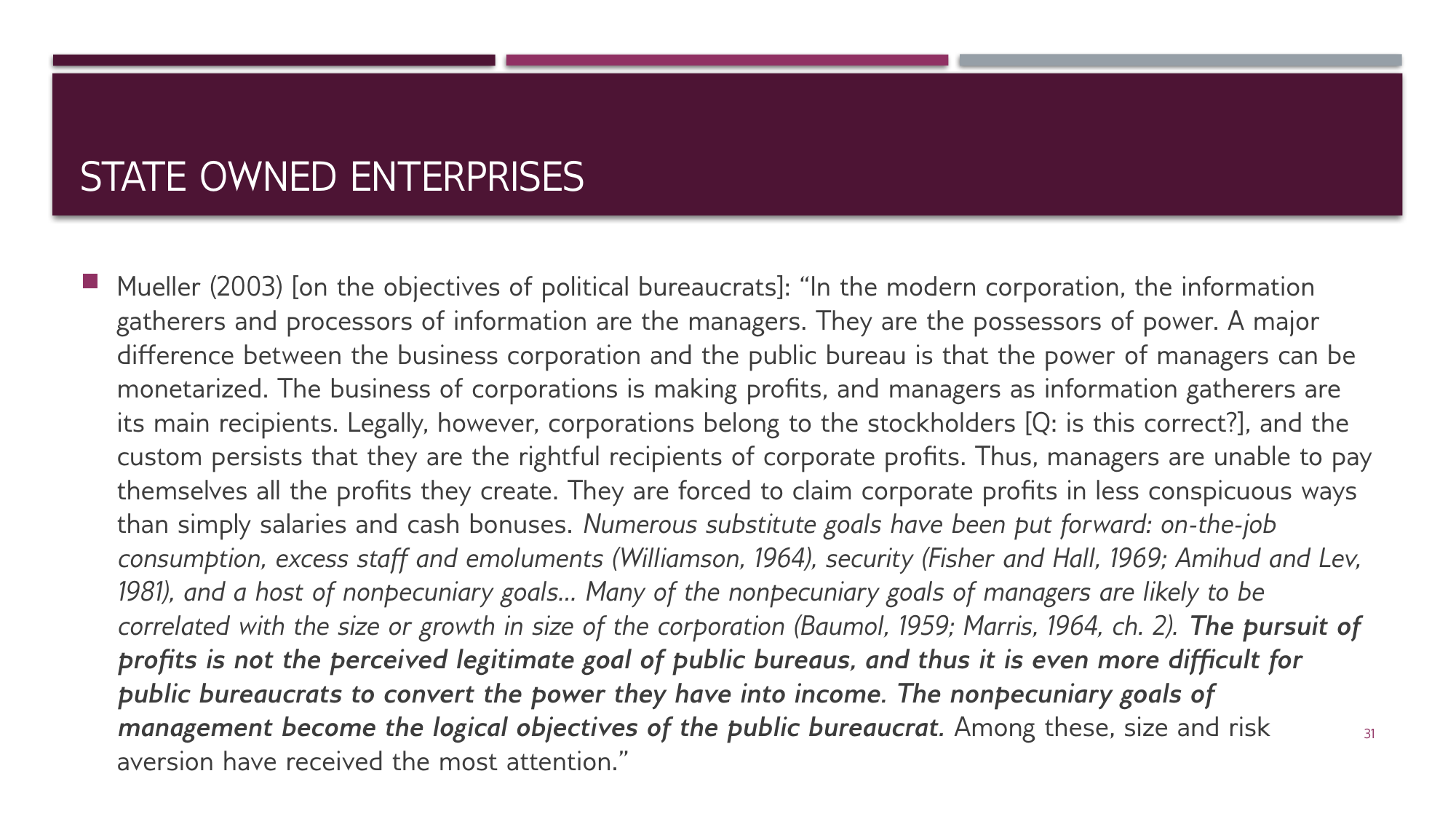

# State owned enterprises
Mueller (2003) [on the objectives of political bureaucrats]: “In the modern corporation, the information gatherers and processors of information are the managers. They are the possessors of power. A major difference between the business corporation and the public bureau is that the power of managers can be monetarized. The business of corporations is making profits, and managers as information gatherers are its main recipients. Legally, however, corporations belong to the stockholders [Q: is this correct?], and the custom persists that they are the rightful recipients of corporate profits. Thus, managers are unable to pay themselves all the profits they create. They are forced to claim corporate profits in less conspicuous ways than simply salaries and cash bonuses. Numerous substitute goals have been put forward: on-the-job consumption, excess staff and emoluments (Williamson, 1964), security (Fisher and Hall, 1969; Amihud and Lev, 1981), and a host of nonpecuniary goals… Many of the nonpecuniary goals of managers are likely to be correlated with the size or growth in size of the corporation (Baumol, 1959; Marris, 1964, ch. 2). The pursuit of profits is not the perceived legitimate goal of public bureaus, and thus it is even more difficult for public bureaucrats to convert the power they have into income. The nonpecuniary goals of management become the logical objectives of the public bureaucrat. Among these, size and risk aversion have received the most attention.”
31